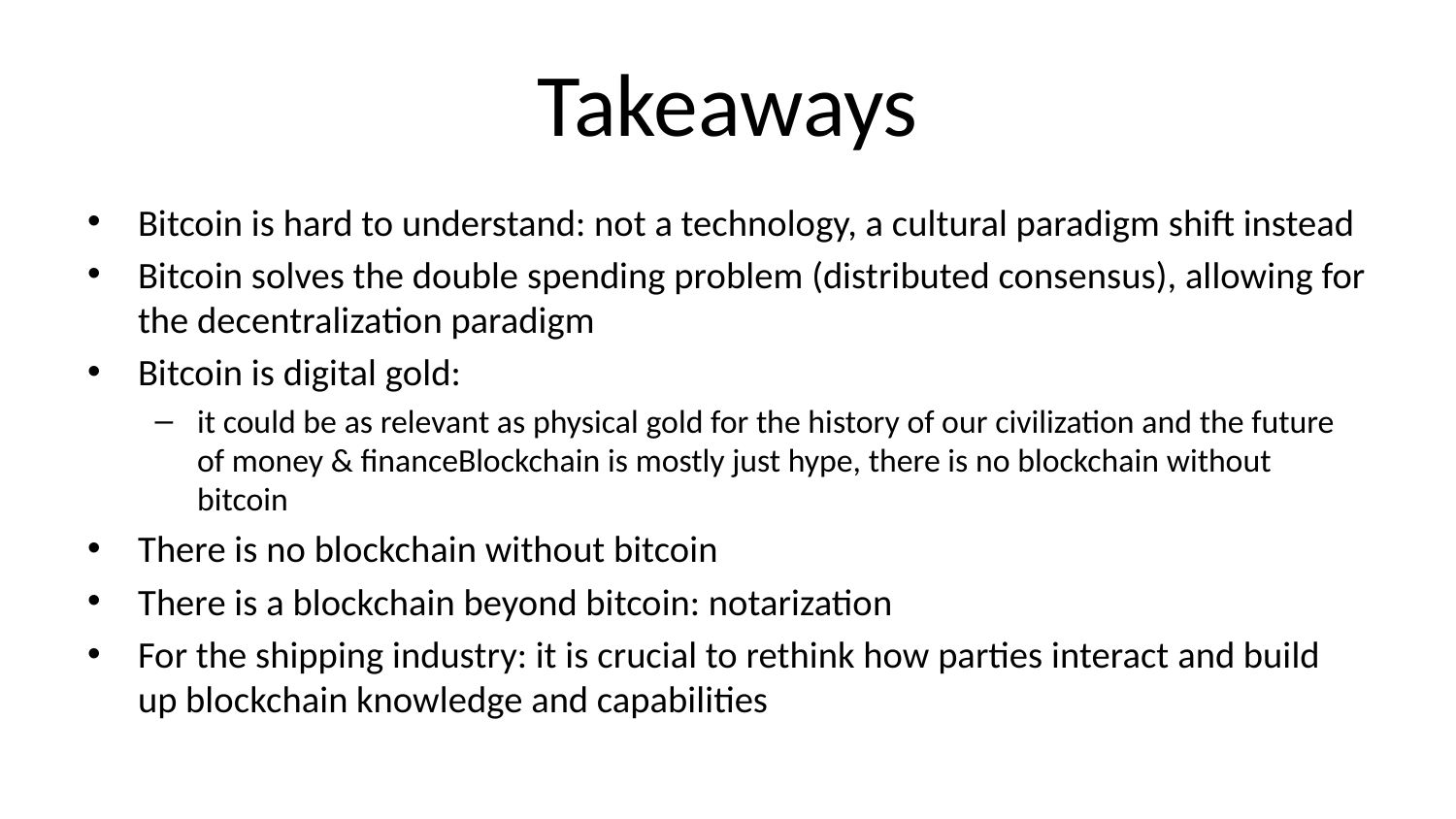

# Takeaways
Bitcoin is hard to understand: not a technology, a cultural paradigm shift instead
Bitcoin solves the double spending problem (distributed consensus), allowing for the decentralization paradigm
Bitcoin is digital gold:
it could be as relevant as physical gold for the history of our civilization and the future of money & financeBlockchain is mostly just hype, there is no blockchain without bitcoin
There is no blockchain without bitcoin
There is a blockchain beyond bitcoin: notarization
For the shipping industry: it is crucial to rethink how parties interact and build up blockchain knowledge and capabilities